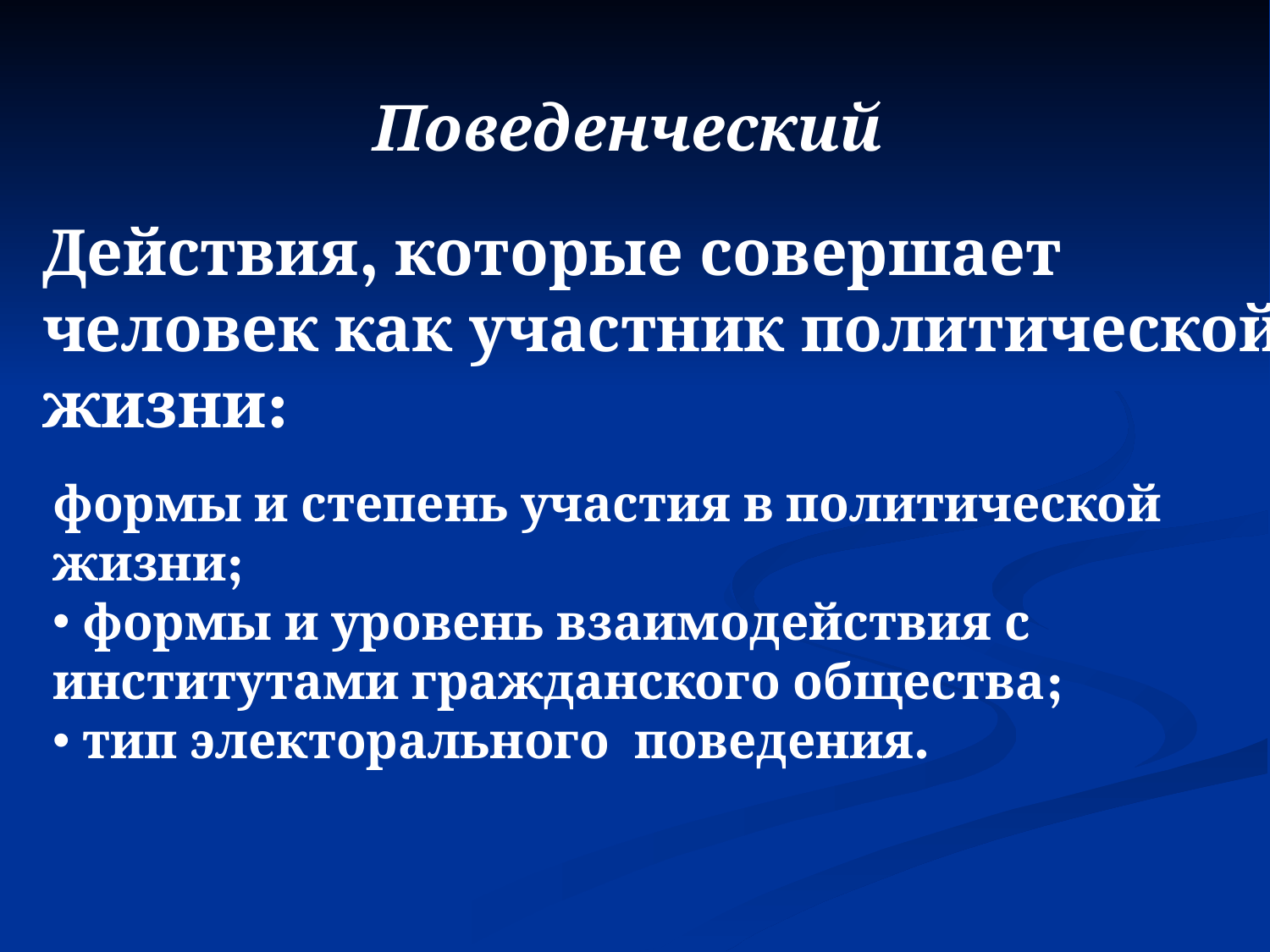

Поведенческий
Действия, которые совершает человек как участник политической жизни:
формы и степень участия в политической жизни;
 формы и уровень взаимодействия с институтами гражданского общества;
 тип электорального  поведения.